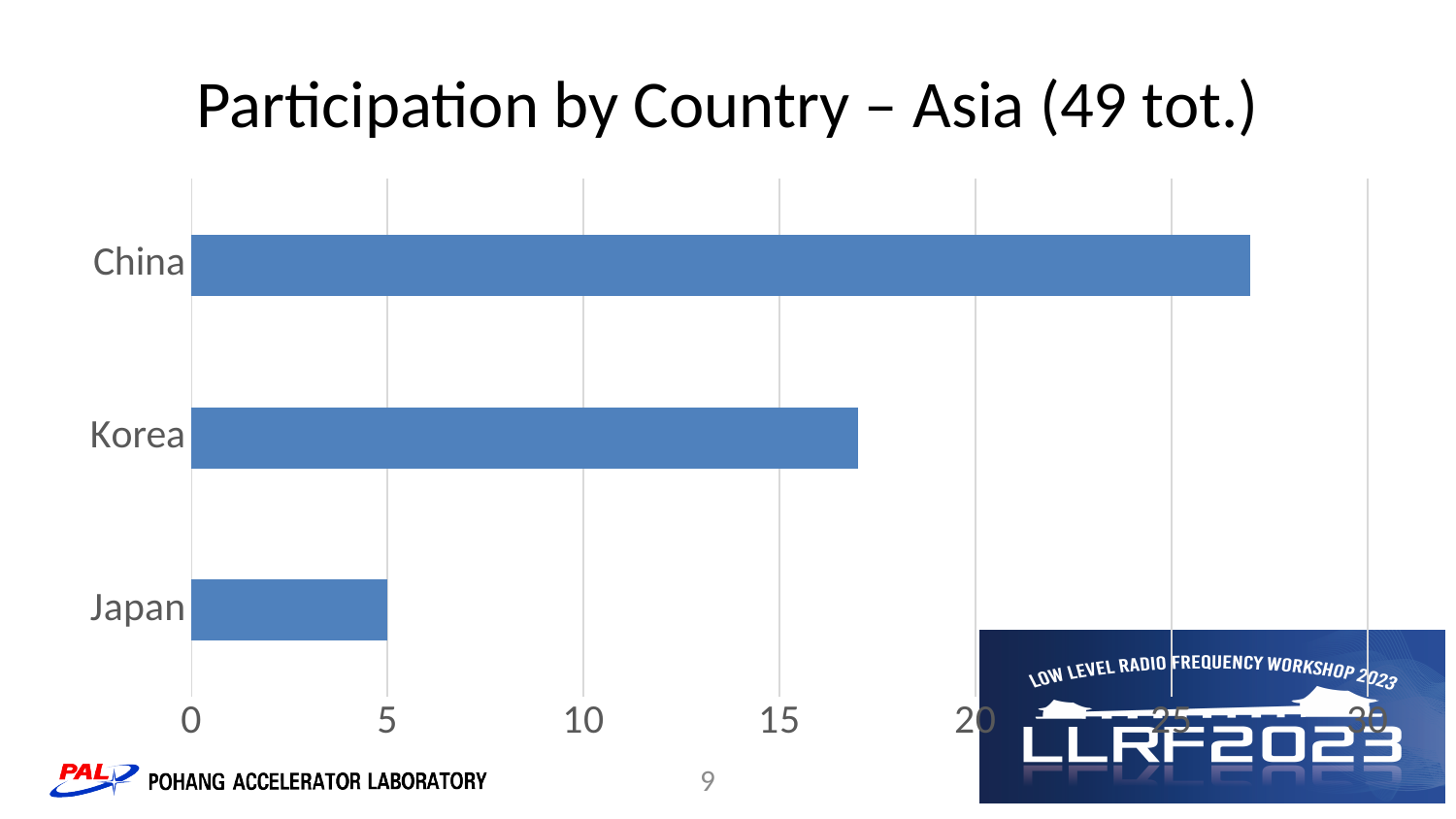

# Participation by Country – Asia (49 tot.)

### Chart

| Category |  |
|---|---|
| Japan | 5.0 |
| Korea | 17.0 |
| China | 27.0 |
9